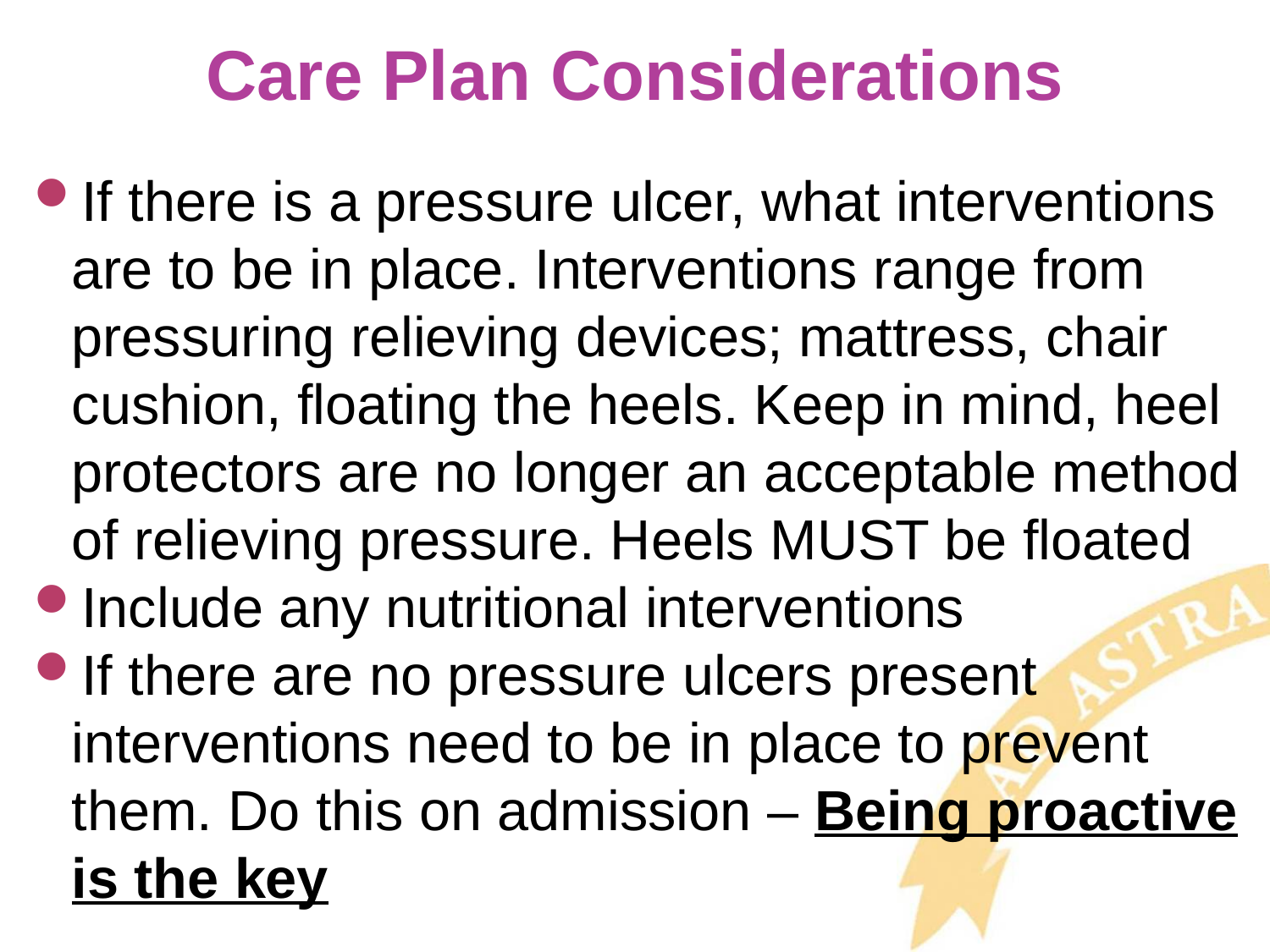

# Care Plan Considerations
If there is a pressure ulcer, what interventions are to be in place. Interventions range from pressuring relieving devices; mattress, chair cushion, floating the heels. Keep in mind, heel protectors are no longer an acceptable method of relieving pressure. Heels MUST be floated
Include any nutritional interventions
If there are no pressure ulcers present interventions need to be in place to prevent them. Do this on admission – Being proactive is the key